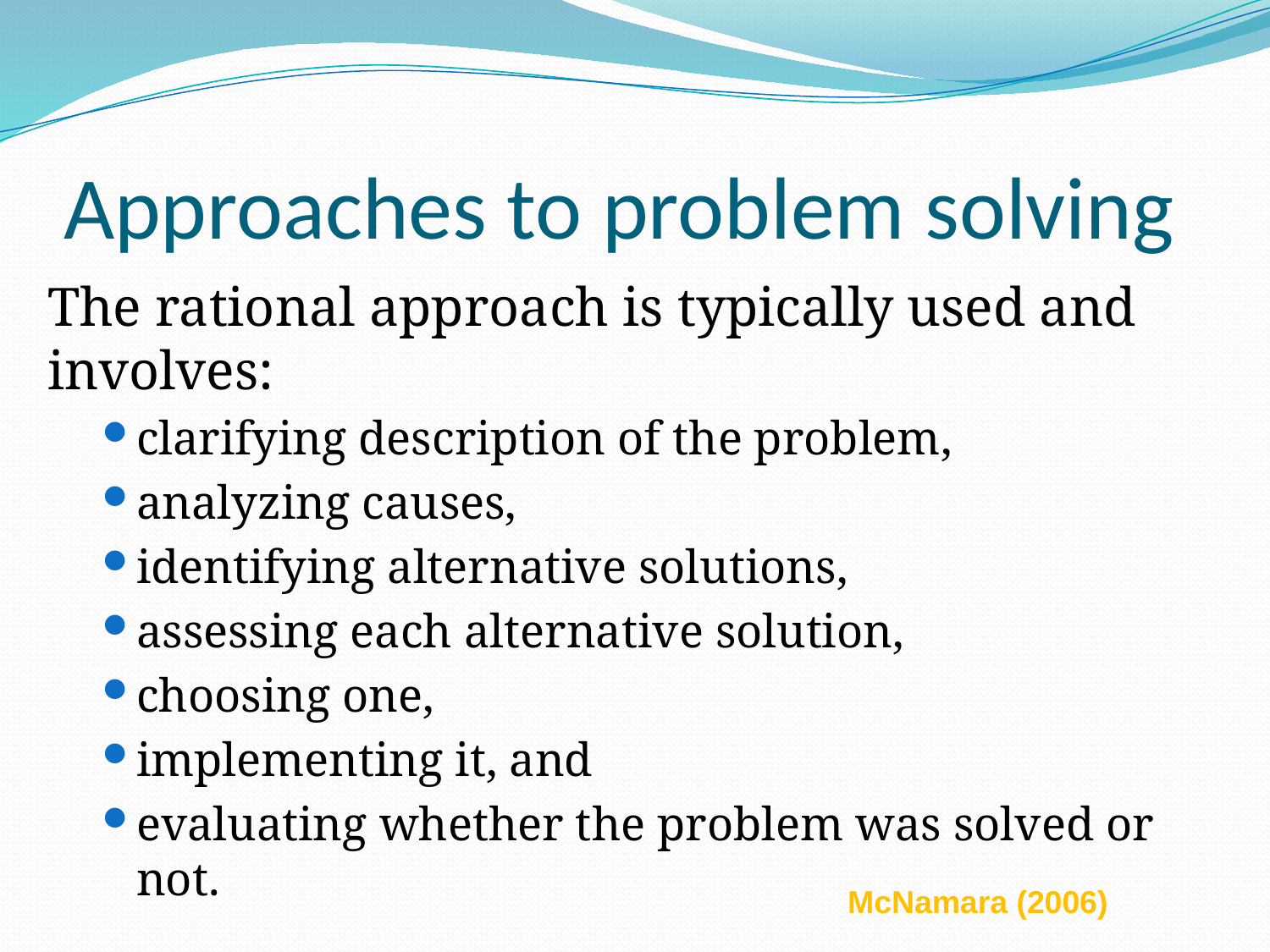

# Approaches to problem solving
The rational approach is typically used and involves:
clarifying description of the problem,
analyzing causes,
identifying alternative solutions,
assessing each alternative solution,
choosing one,
implementing it, and
evaluating whether the problem was solved or not.

McNamara (2006)